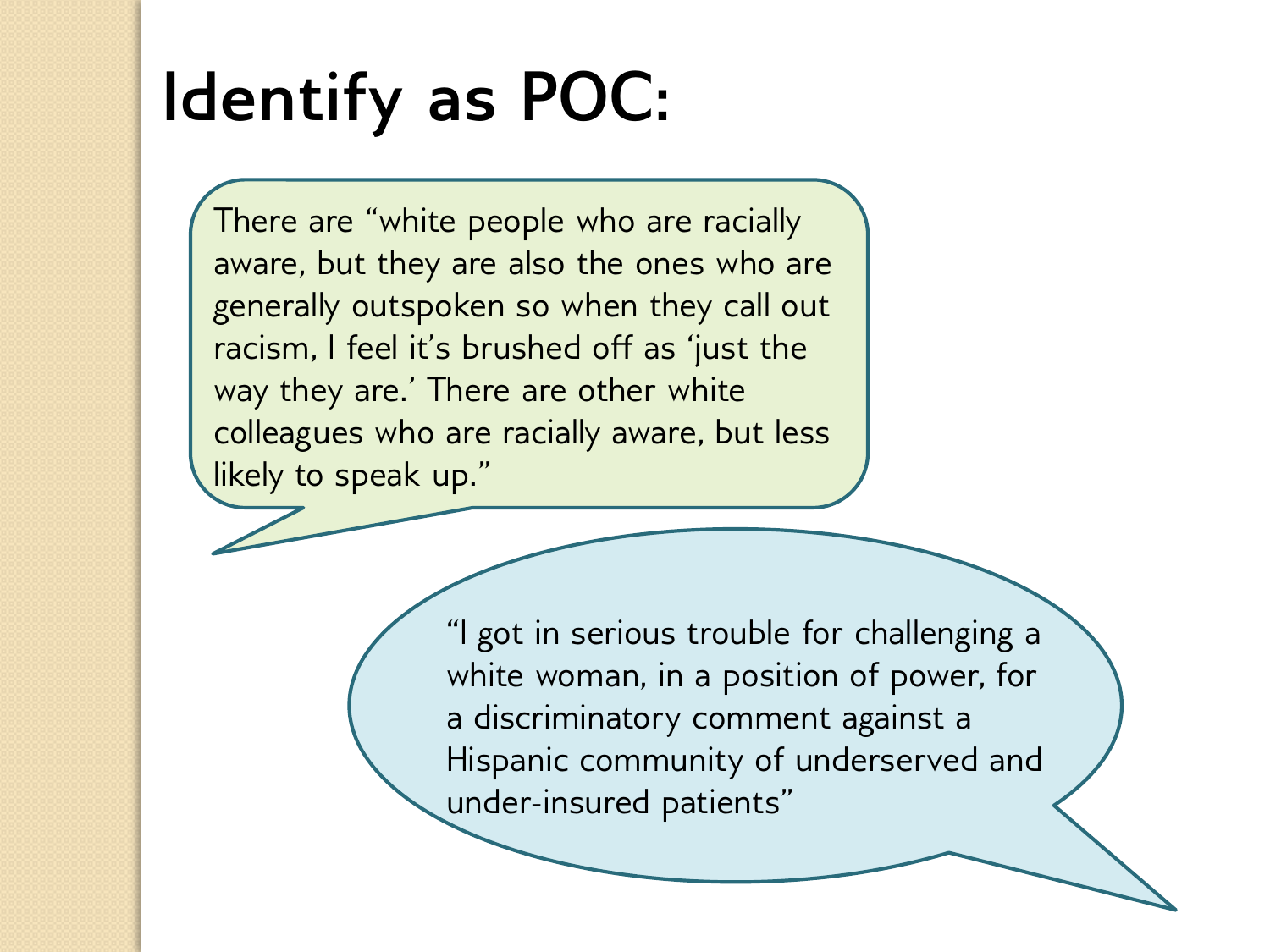

Identify as POC:

There are “white people who are racially aware, but they are also the ones who are generally outspoken so when they call out racism, I feel it’s brushed off as ‘just the way they are.’ There are other white colleagues who are racially aware, but less likely to speak up.”

“I got in serious trouble for challenging a white woman, in a position of power, for a discriminatory comment against a Hispanic community of underserved and under-insured patients”